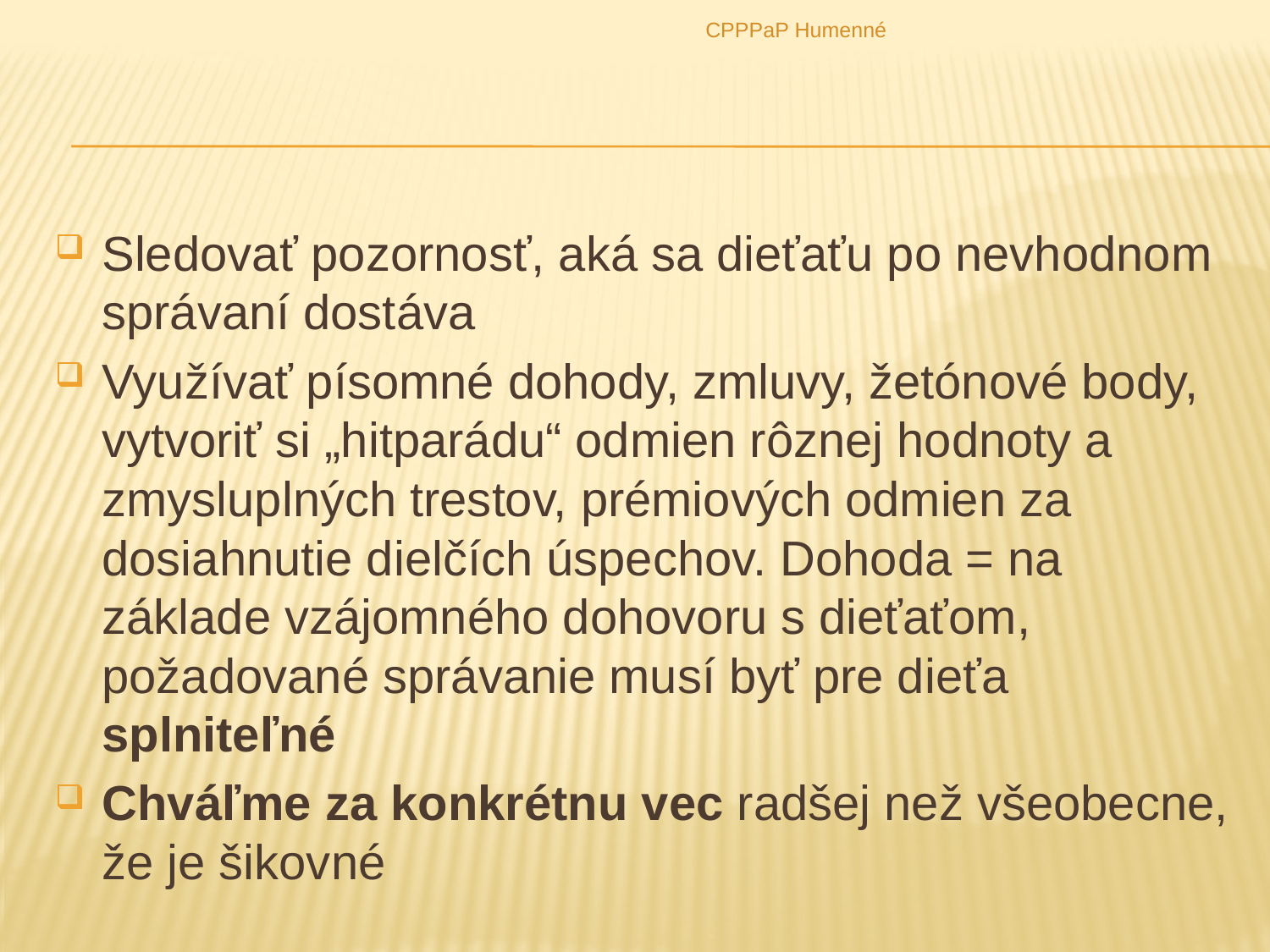

CPPPaP Humenné
Sledovať pozornosť, aká sa dieťaťu po nevhodnom správaní dostáva
Využívať písomné dohody, zmluvy, žetónové body, vytvoriť si „hitparádu“ odmien rôznej hodnoty a zmysluplných trestov, prémiových odmien za dosiahnutie dielčích úspechov. Dohoda = na základe vzájomného dohovoru s dieťaťom, požadované správanie musí byť pre dieťa splniteľné
Chváľme za konkrétnu vec radšej než všeobecne, že je šikovné